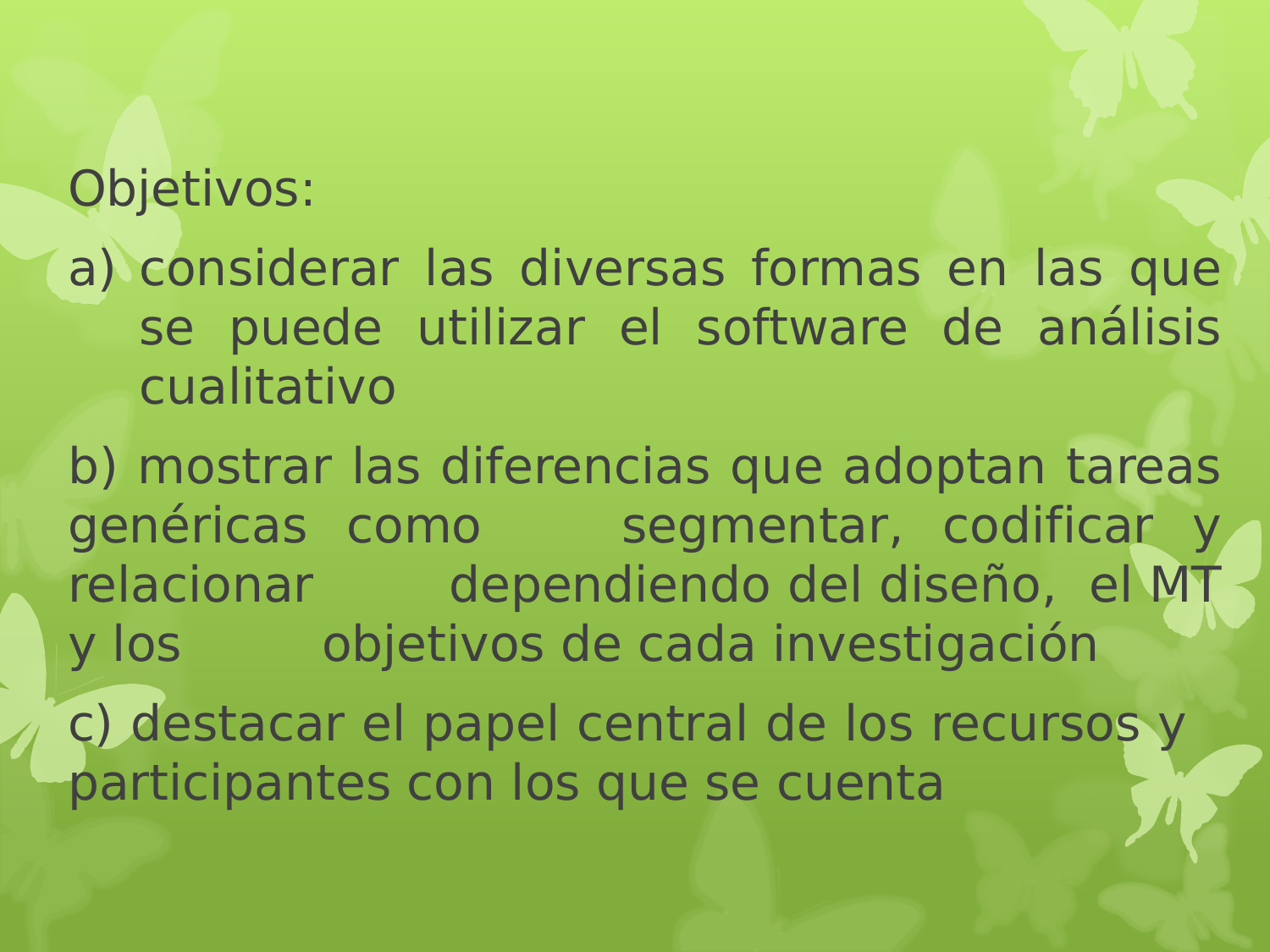

Objetivos:
considerar las diversas formas en las que se puede utilizar el software de análisis cualitativo
b) mostrar las diferencias que adoptan tareas genéricas como 	segmentar, codificar y relacionar 	dependiendo del diseño,  el MT y los 	objetivos de cada investigación
c) destacar el papel central de los recursos y 	participantes con los que se cuenta